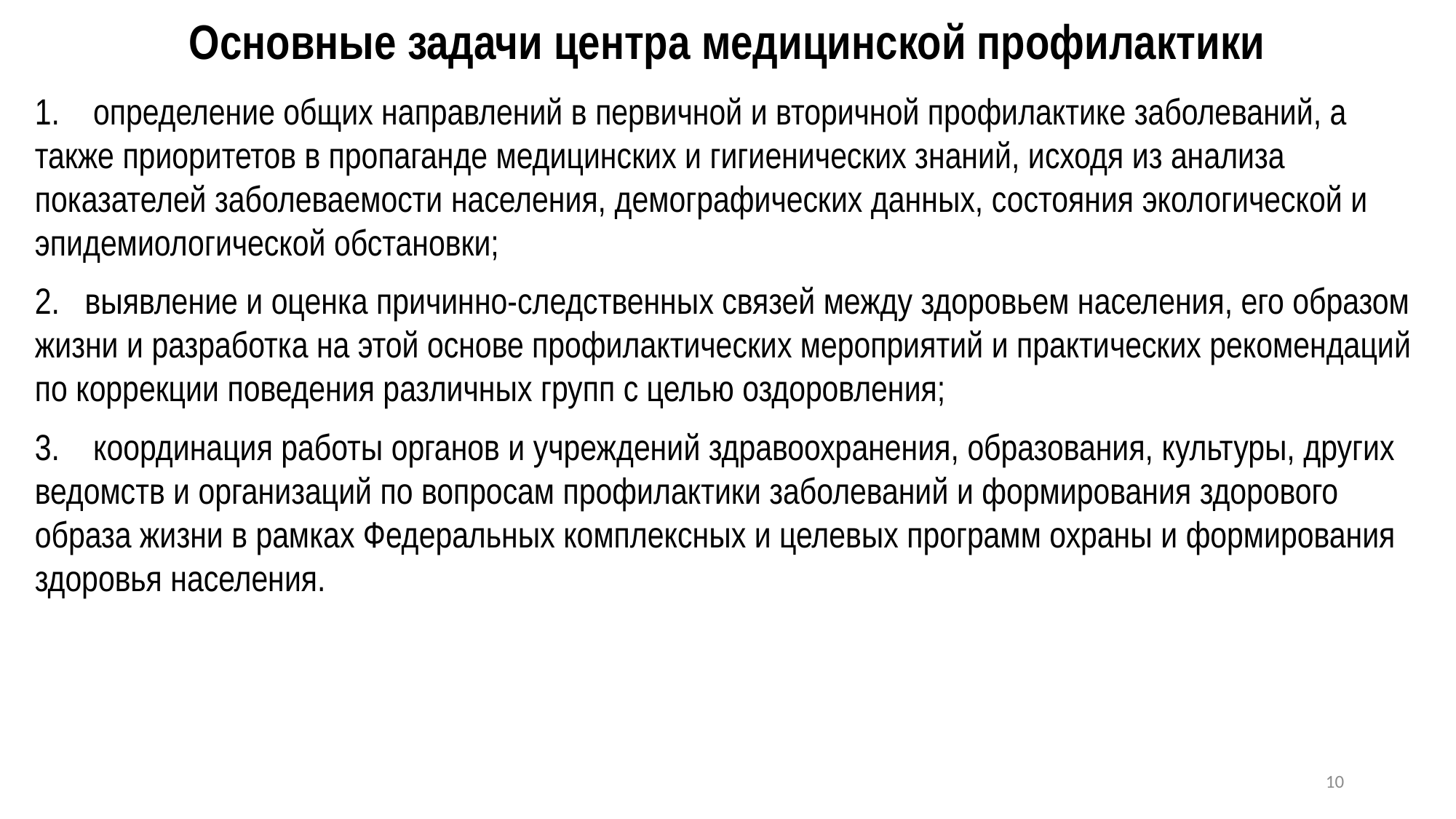

# Основные задачи центра медицинской профилактики
1.    определение общих направлений в первичной и вторичной профилактике заболеваний, а также приоритетов в пропаганде медицинских и гигиенических знаний, исходя из анализа показателей заболеваемости населения, демографических данных, состояния экологической и эпидемиологической обстановки;
2.   выявление и оценка причинно-следственных связей между здоровьем населения, его образом жизни и разработка на этой основе профилактических мероприятий и практических рекомендаций по коррекции поведения различных групп с целью оздоровления;
3.    координация работы органов и учреждений здравоохранения, образования, культуры, других ведомств и организаций по вопросам профилактики заболеваний и формирования здорового образа жизни в рамках Федеральных комплексных и целевых программ охраны и формирования здоровья населения.
10